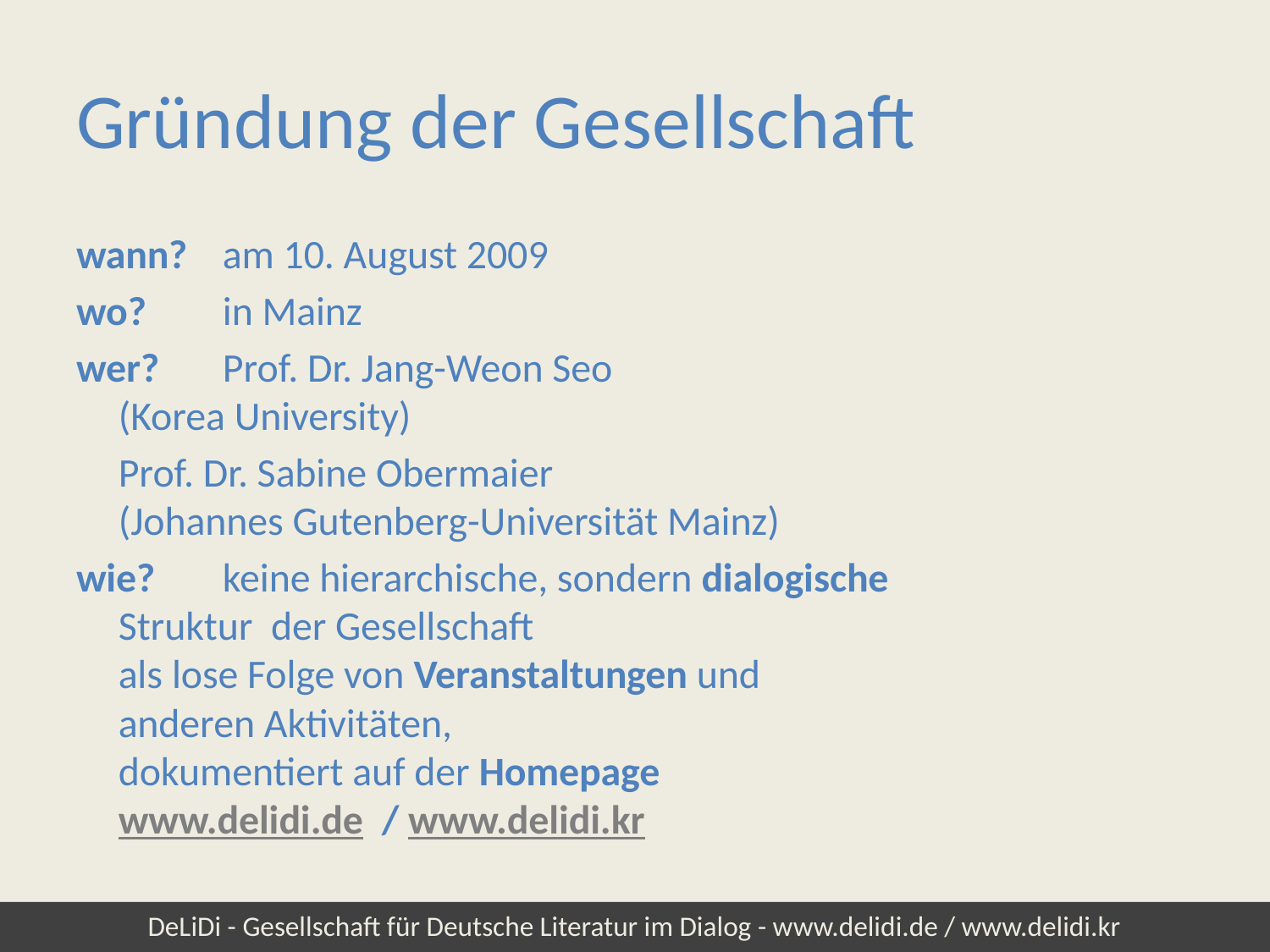

# Gründung der Gesellschaft
wann?		am 10. August 2009
wo?		in Mainz
wer?		Prof. Dr. Jang-Weon Seo
		(Korea University)
			Prof. Dr. Sabine Obermaier
		(Johannes Gutenberg-Universität Mainz)
wie?		keine hierarchische, sondern dialogische
		Struktur  der Gesellschaft
		als lose Folge von Veranstaltungen und
		anderen Aktivitäten,
		dokumentiert auf der Homepage
		www.delidi.de  / www.delidi.kr